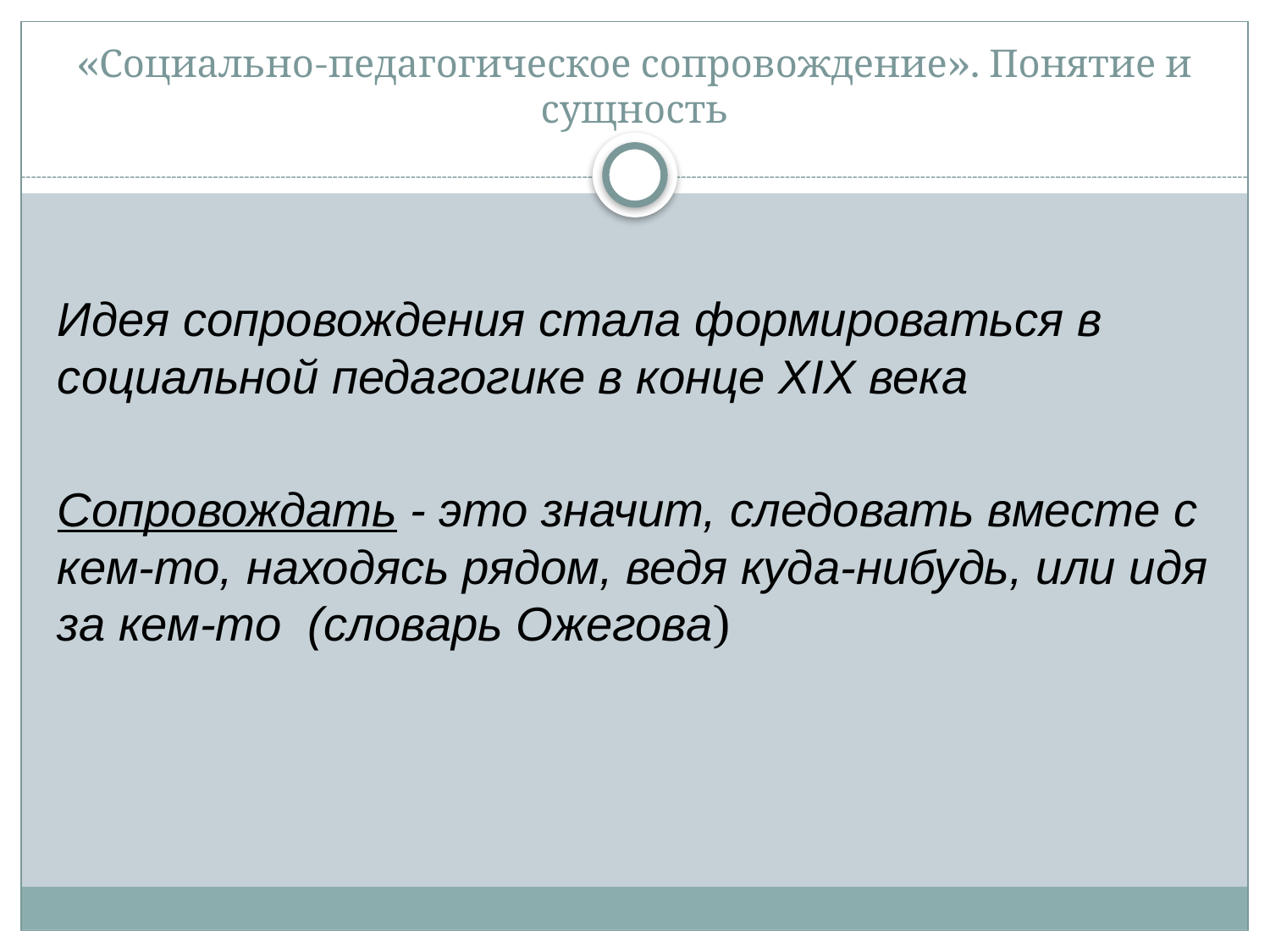

# «Социально-педагогическое сопровождение». Понятие и сущность

Идея сопровождения стала формироваться в социальной педагогике в конце XIX века

Сопровождать - это значит, следовать вместе с кем-то, находясь рядом, ведя куда-нибудь, или идя за кем-то  (словарь Ожегова)